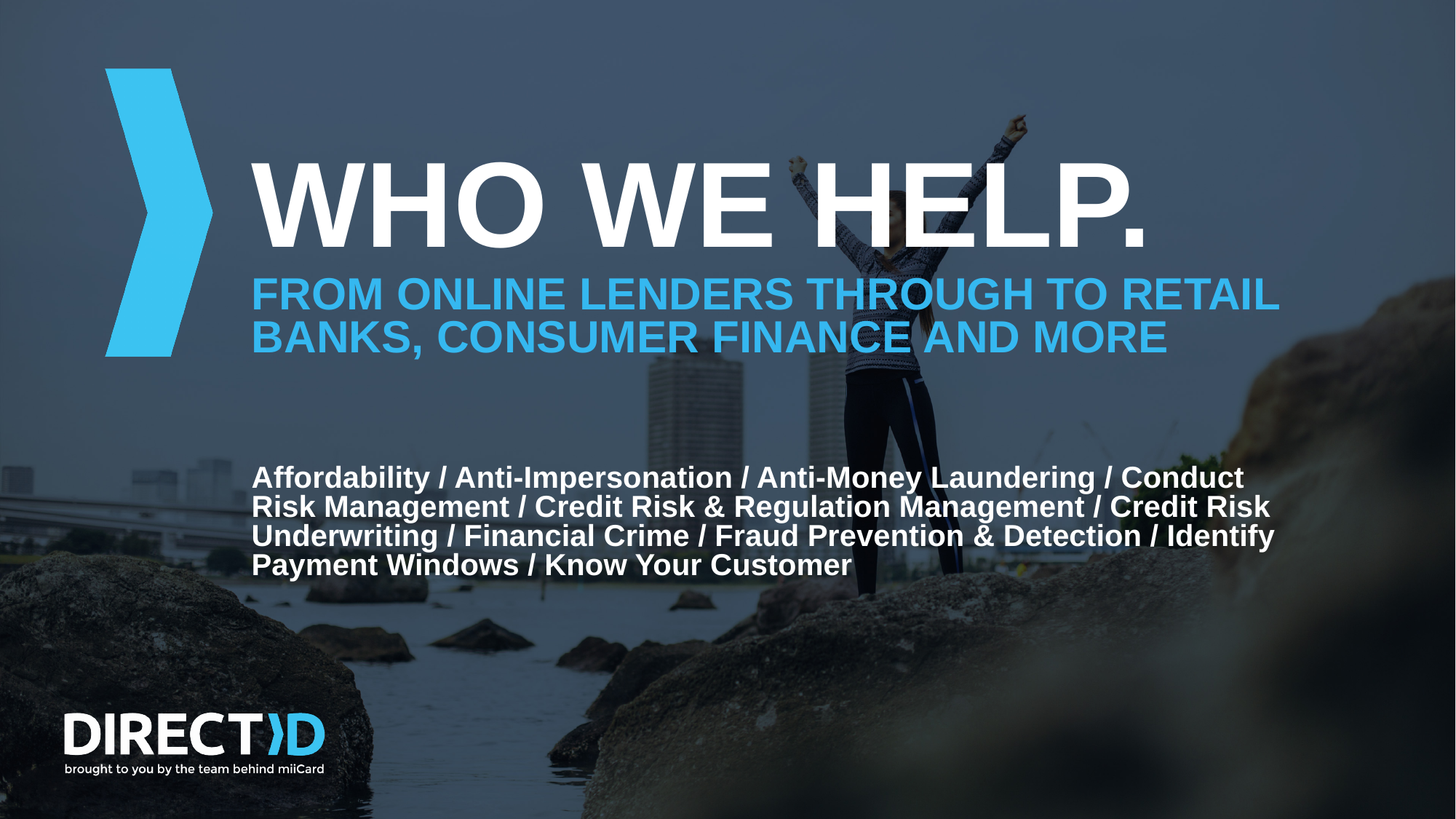

# Who we help.
From Online lenders through to retail banks, consumer finance and more
Affordability / Anti-Impersonation / Anti-Money Laundering / Conduct Risk Management / Credit Risk & Regulation Management / Credit Risk Underwriting / Financial Crime / Fraud Prevention & Detection / Identify Payment Windows / Know Your Customer